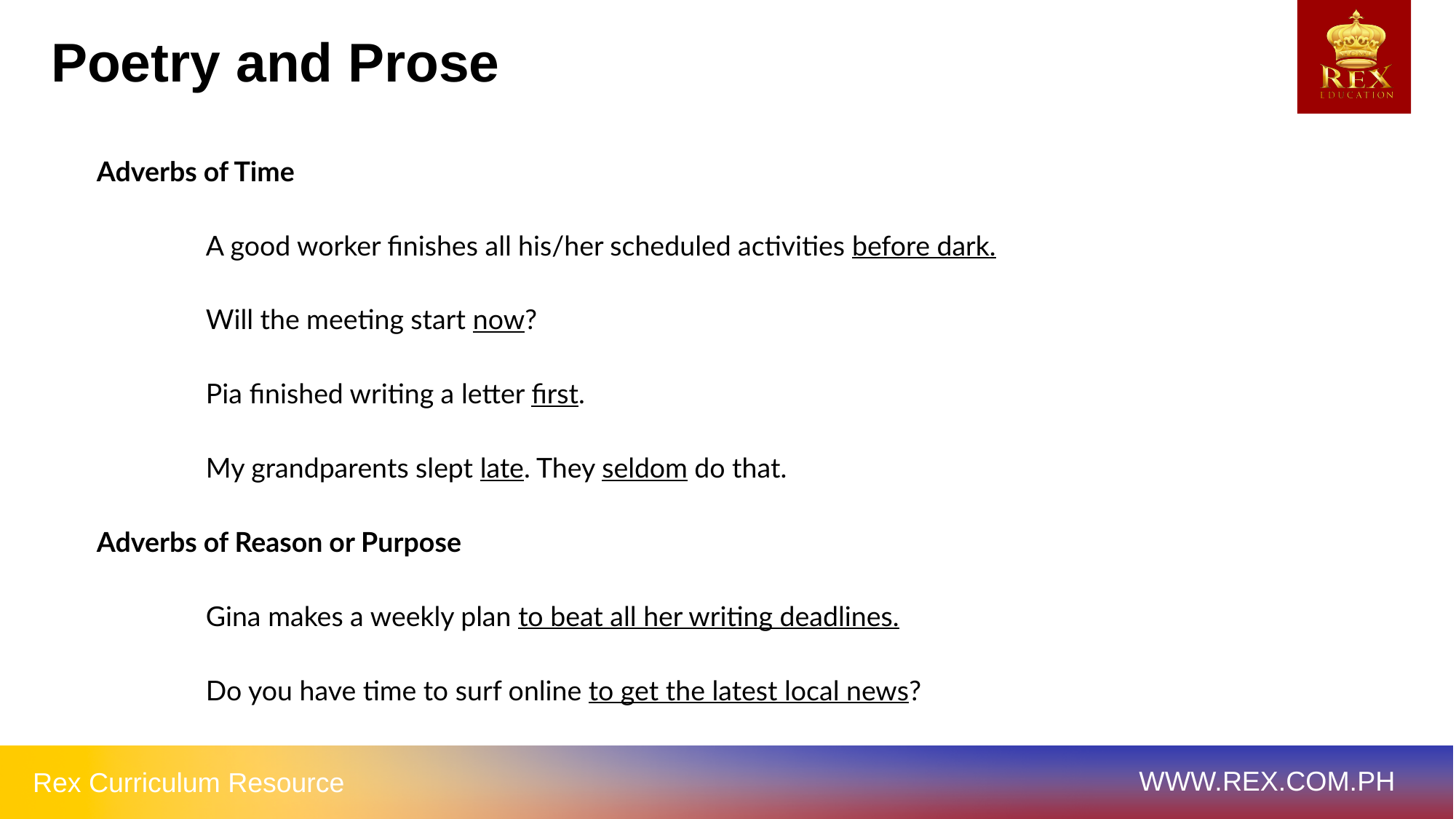

Poetry and Prose
Adverbs of Time
	A good worker finishes all his/her scheduled activities before dark.
	Will the meeting start now?
	Pia finished writing a letter first.
	My grandparents slept late. They seldom do that.
Adverbs of Reason or Purpose
	Gina makes a weekly plan to beat all her writing deadlines.
	Do you have time to surf online to get the latest local news?